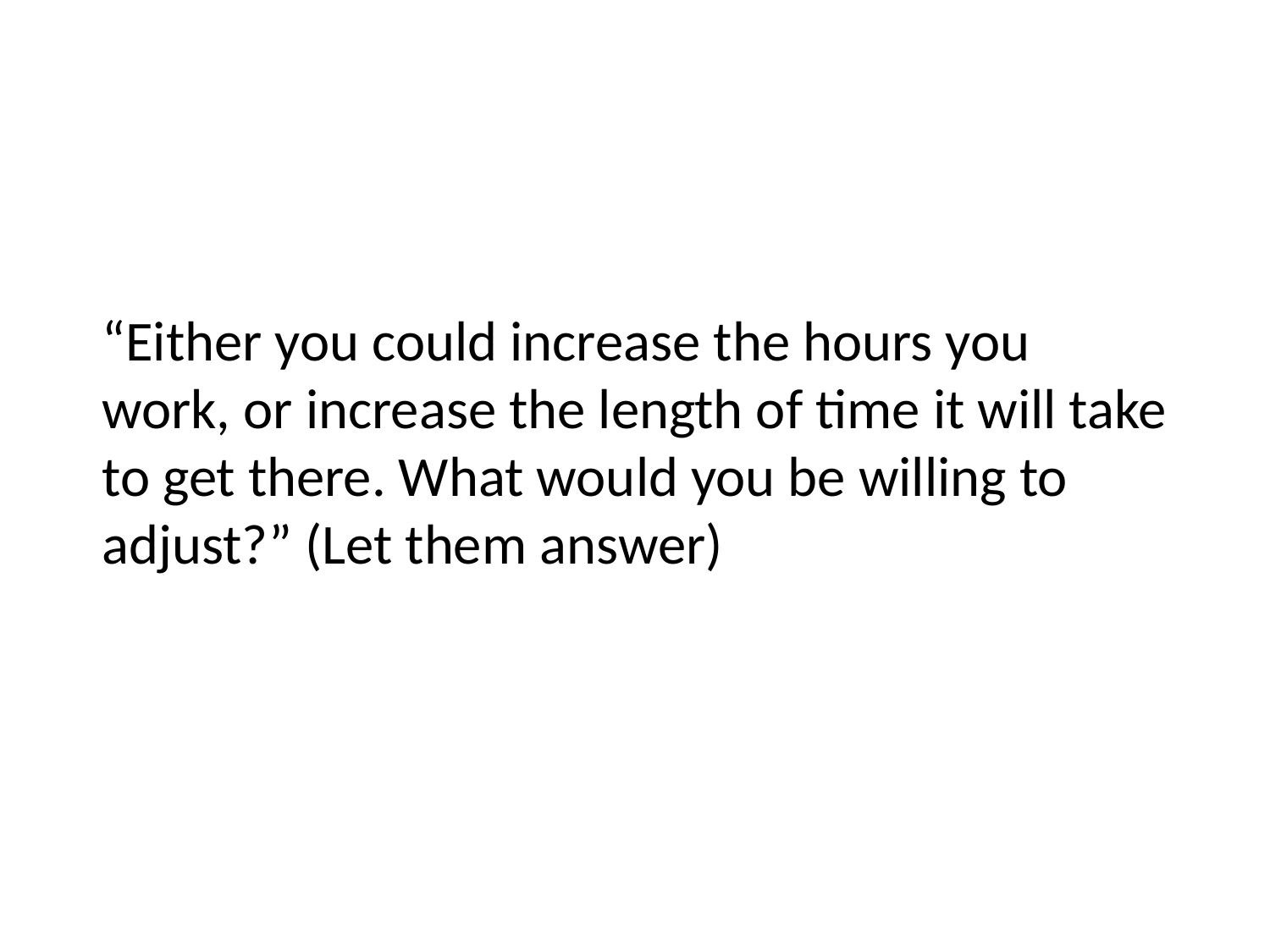

“Either you could increase the hours you work, or increase the length of time it will take to get there. What would you be willing to adjust?” (Let them answer)